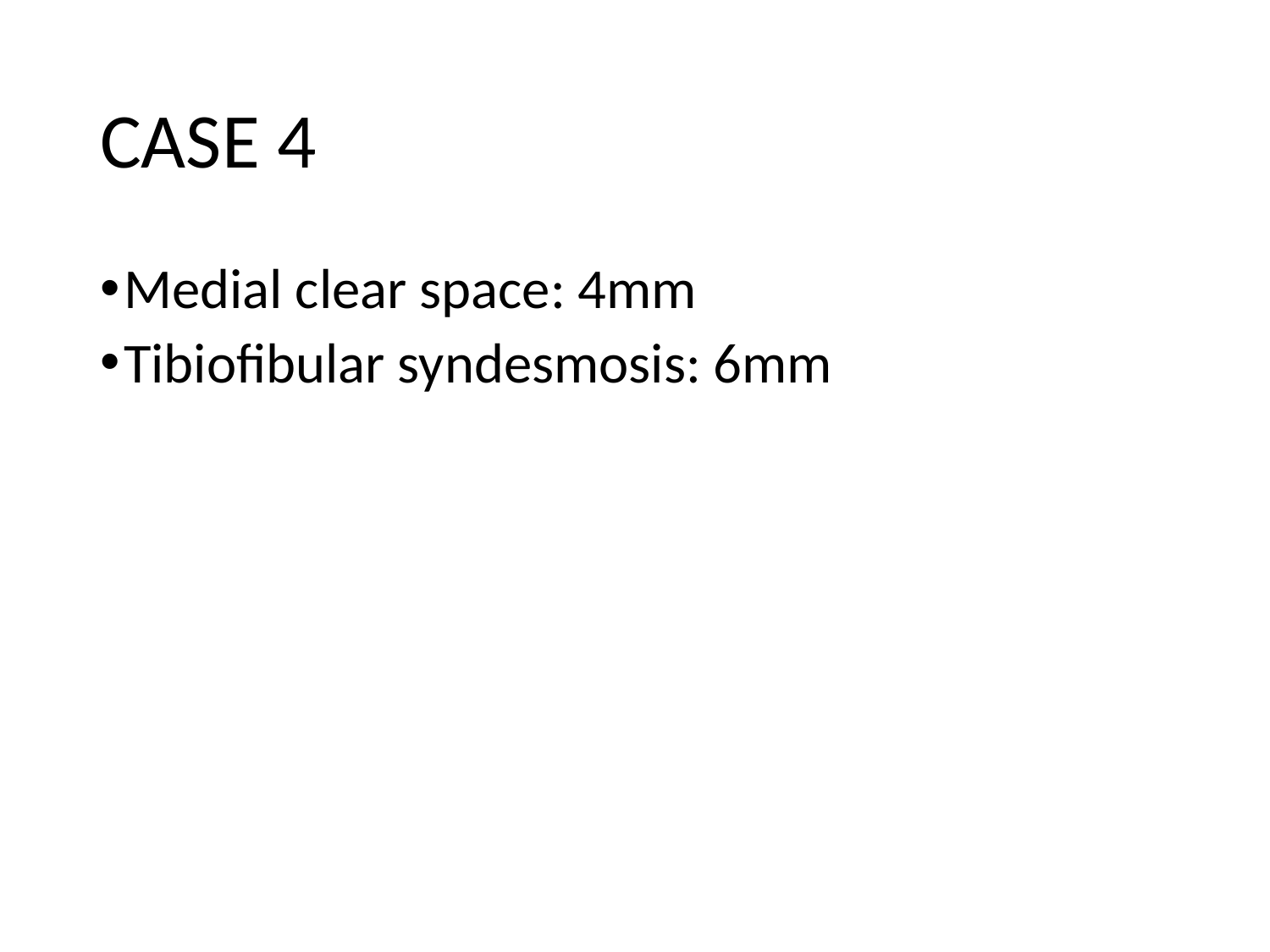

# CASE 4
Medial clear space: 4mm
Tibiofibular syndesmosis: 6mm